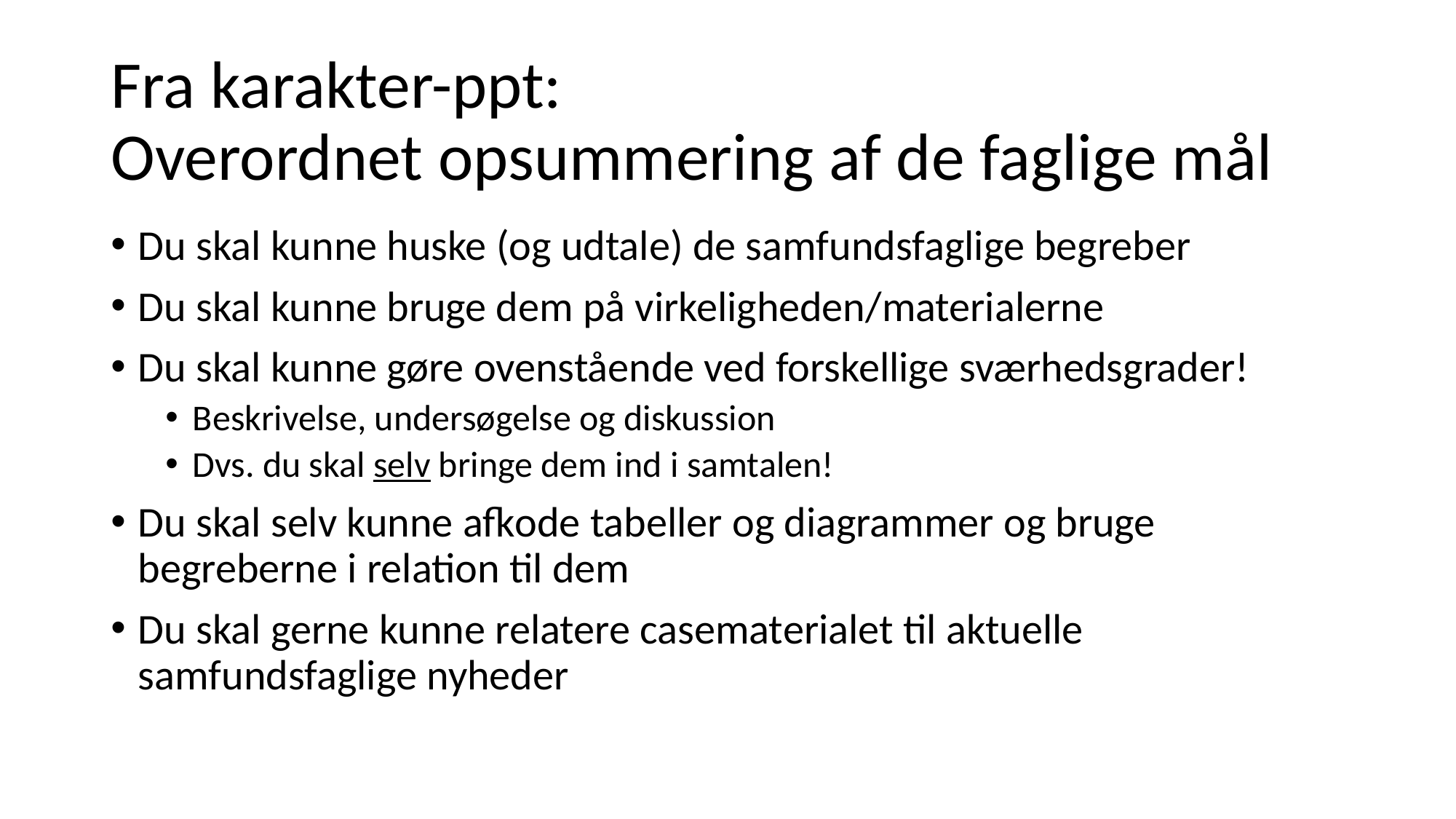

# Fra karakter-ppt: Overordnet opsummering af de faglige mål
Du skal kunne huske (og udtale) de samfundsfaglige begreber
Du skal kunne bruge dem på virkeligheden/materialerne
Du skal kunne gøre ovenstående ved forskellige sværhedsgrader!
Beskrivelse, undersøgelse og diskussion
Dvs. du skal selv bringe dem ind i samtalen!
Du skal selv kunne afkode tabeller og diagrammer og bruge begreberne i relation til dem
Du skal gerne kunne relatere casematerialet til aktuelle samfundsfaglige nyheder